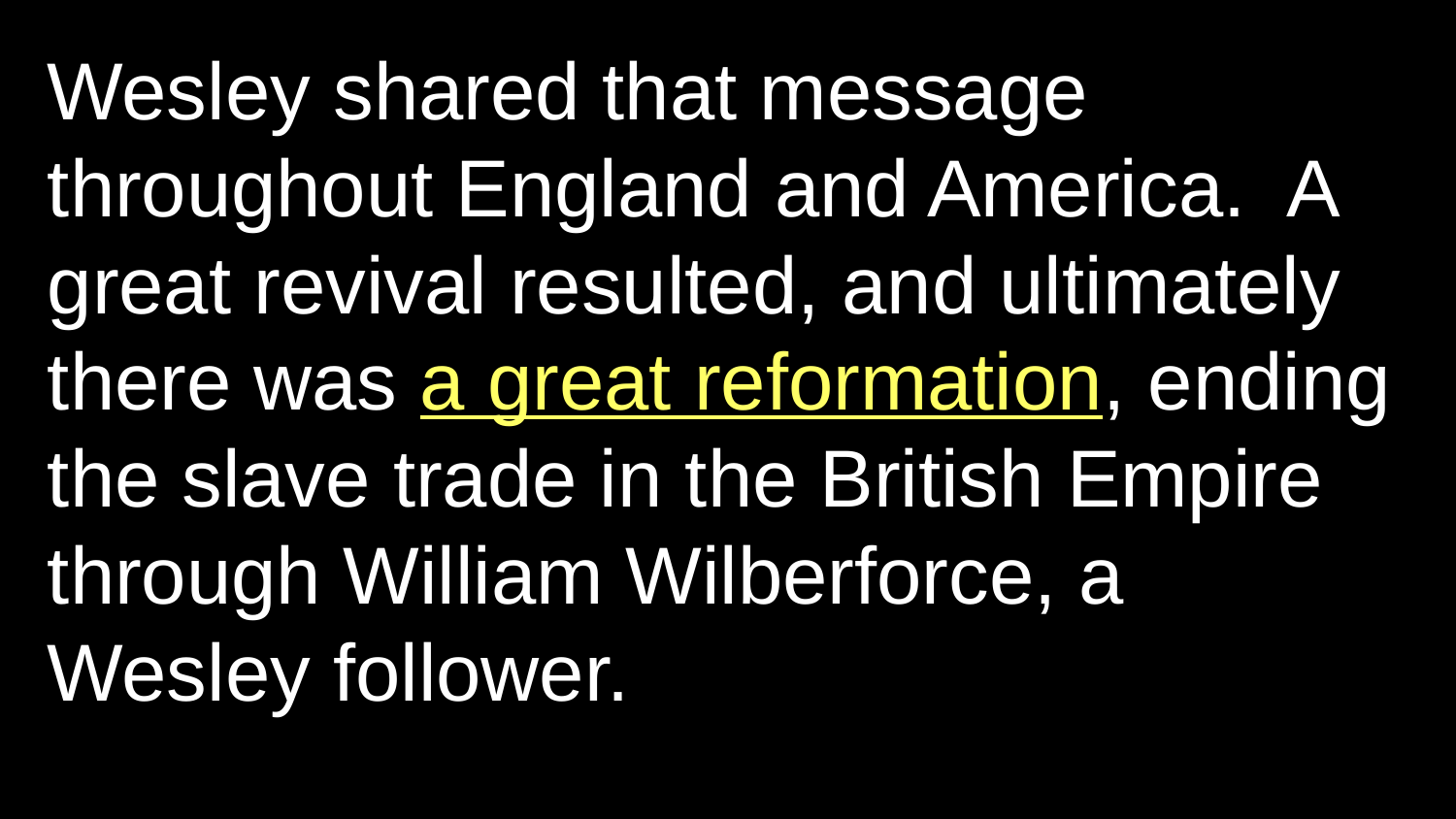

Wesley shared that message throughout England and America.  A great revival resulted, and ultimately there was a great reformation, ending the slave trade in the British Empire through William Wilberforce, a Wesley follower.